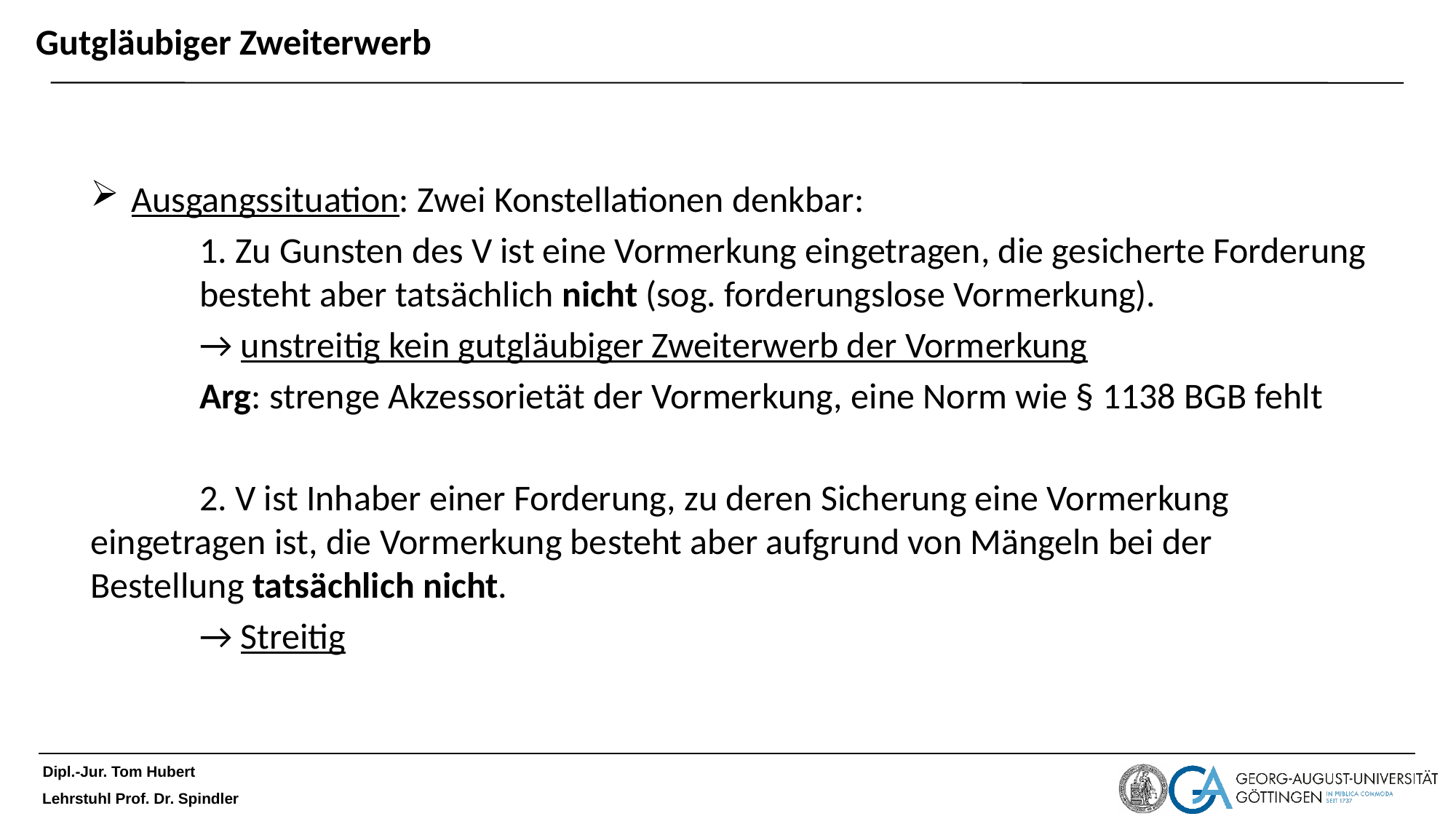

# Gutgläubiger Zweiterwerb
Ausgangssituation: Zwei Konstellationen denkbar:
	1. Zu Gunsten des V ist eine Vormerkung eingetragen, die gesicherte Forderung 	besteht aber tatsächlich nicht (sog. forderungslose Vormerkung).
	→ unstreitig kein gutgläubiger Zweiterwerb der Vormerkung
	Arg: strenge Akzessorietät der Vormerkung, eine Norm wie § 1138 BGB fehlt

	2. V ist Inhaber einer Forderung, zu deren Sicherung eine Vormerkung 	eingetragen ist, die Vormerkung besteht aber aufgrund von Mängeln bei der 	Bestellung tatsächlich nicht.
	→ Streitig